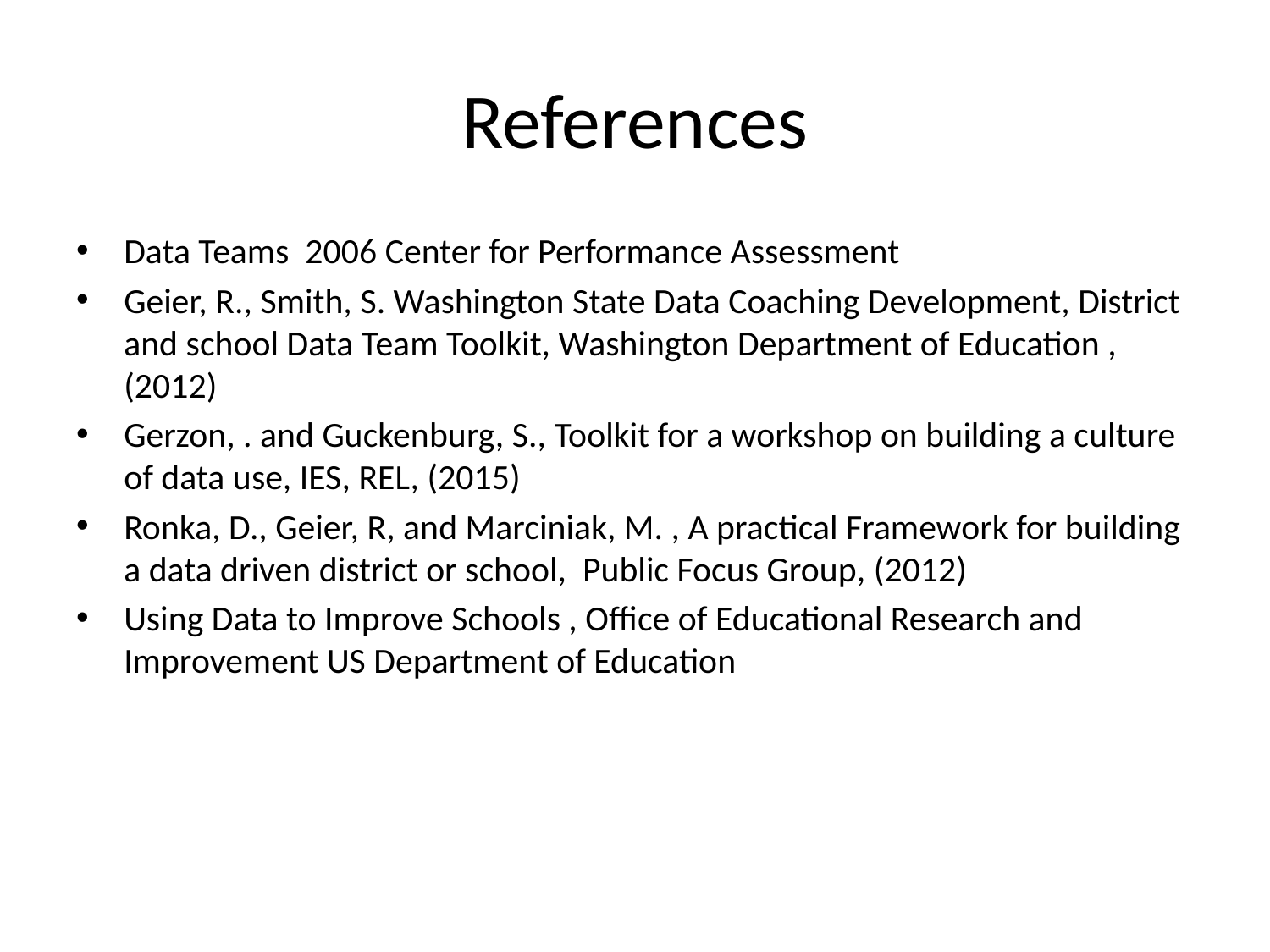

# References
Data Teams  2006 Center for Performance Assessment
Geier, R., Smith, S. Washington State Data Coaching Development, District and school Data Team Toolkit, Washington Department of Education , (2012)
Gerzon, . and Guckenburg, S., Toolkit for a workshop on building a culture of data use, IES, REL, (2015)
Ronka, D., Geier, R, and Marciniak, M. , A practical Framework for building a data driven district or school,  Public Focus Group, (2012)
Using Data to Improve Schools , Office of Educational Research and Improvement US Department of Education